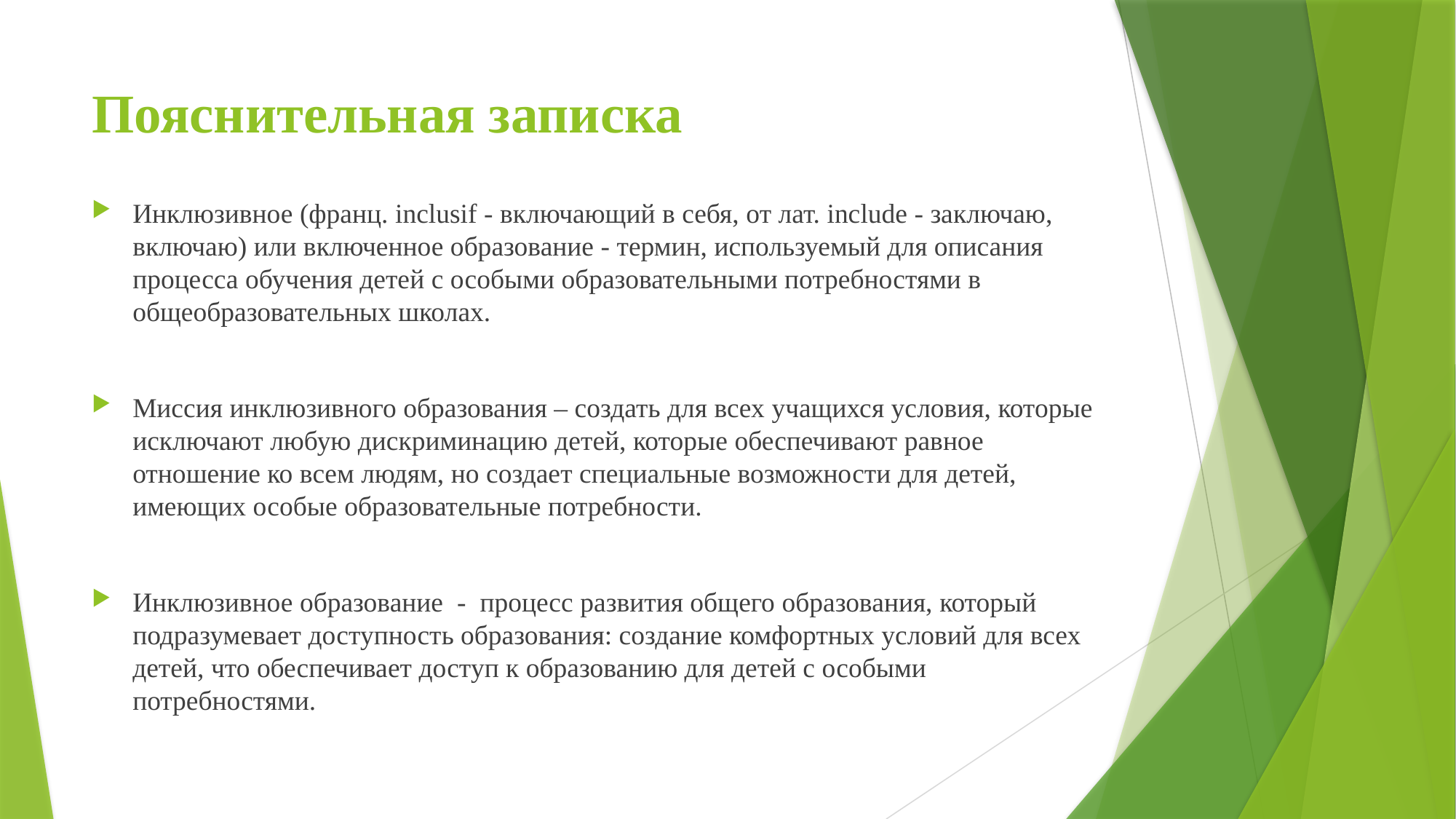

# Пояснительная записка
Инклюзивное (франц. inclusif - включающий в себя, от лат. include - заключаю, включаю) или включенное образование - термин, используемый для описания процесса обучения детей с особыми образовательными потребностями в общеобразовательных школах.

Миссия инклюзивного образования – создать для всех учащихся условия, которые исключают любую дискриминацию детей, которые обеспечивают равное отношение ко всем людям, но создает специальные возможности для детей, имеющих особые образовательные потребности.

Инклюзивное образование  -  процесс развития общего образования, который подразумевает доступность образования: создание комфортных условий для всех детей, что обеспечивает доступ к образованию для детей с особыми потребностями.